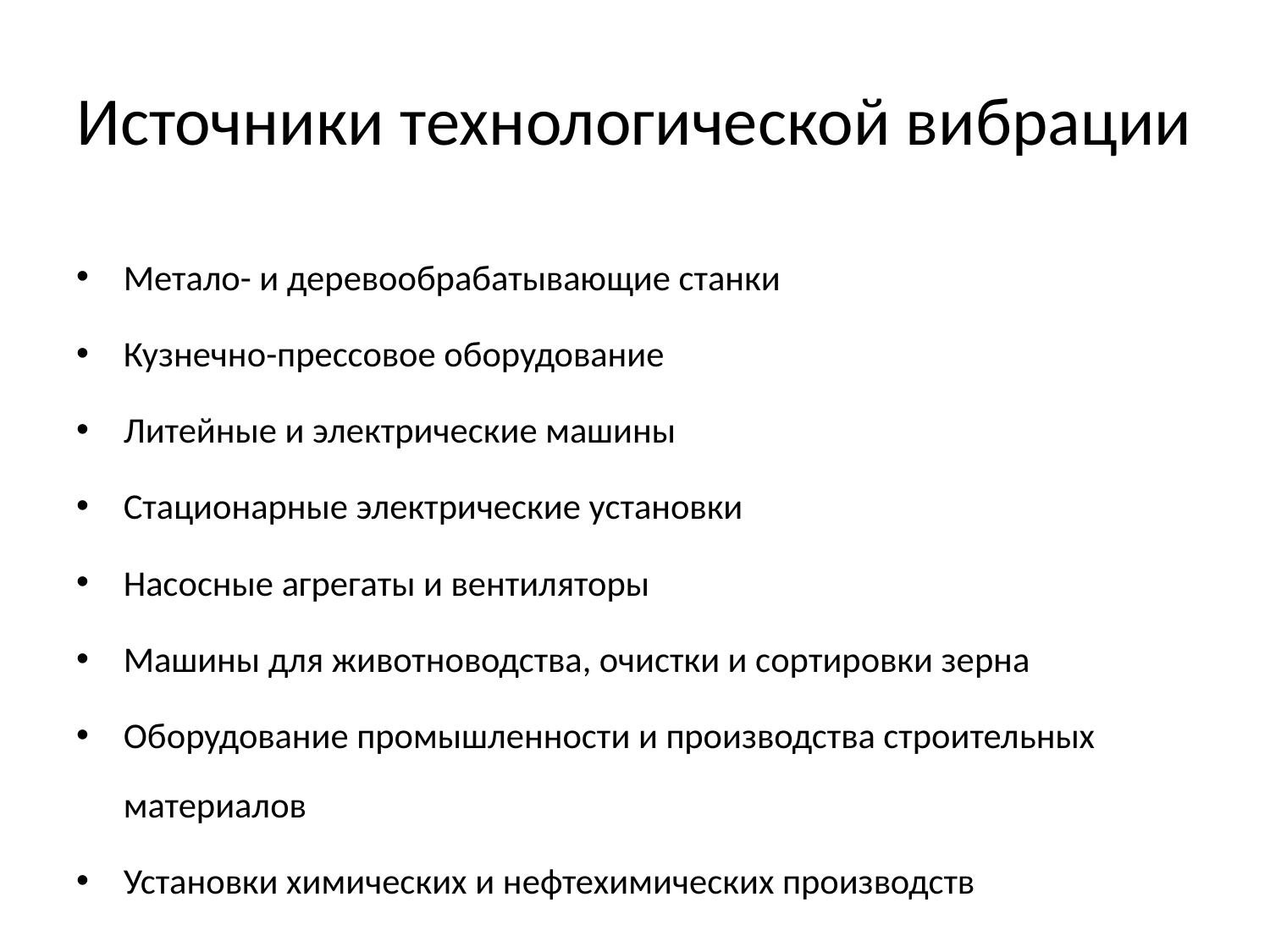

# Источники технологической вибрации
Метало- и деревообрабатывающие станки
Кузнечно-прессовое оборудование
Литейные и электрические машины
Стационарные электрические установки
Насосные агрегаты и вентиляторы
Машины для животноводства, очистки и сортировки зерна
Оборудование промышленности и производства строительных материалов
Установки химических и нефтехимических производств